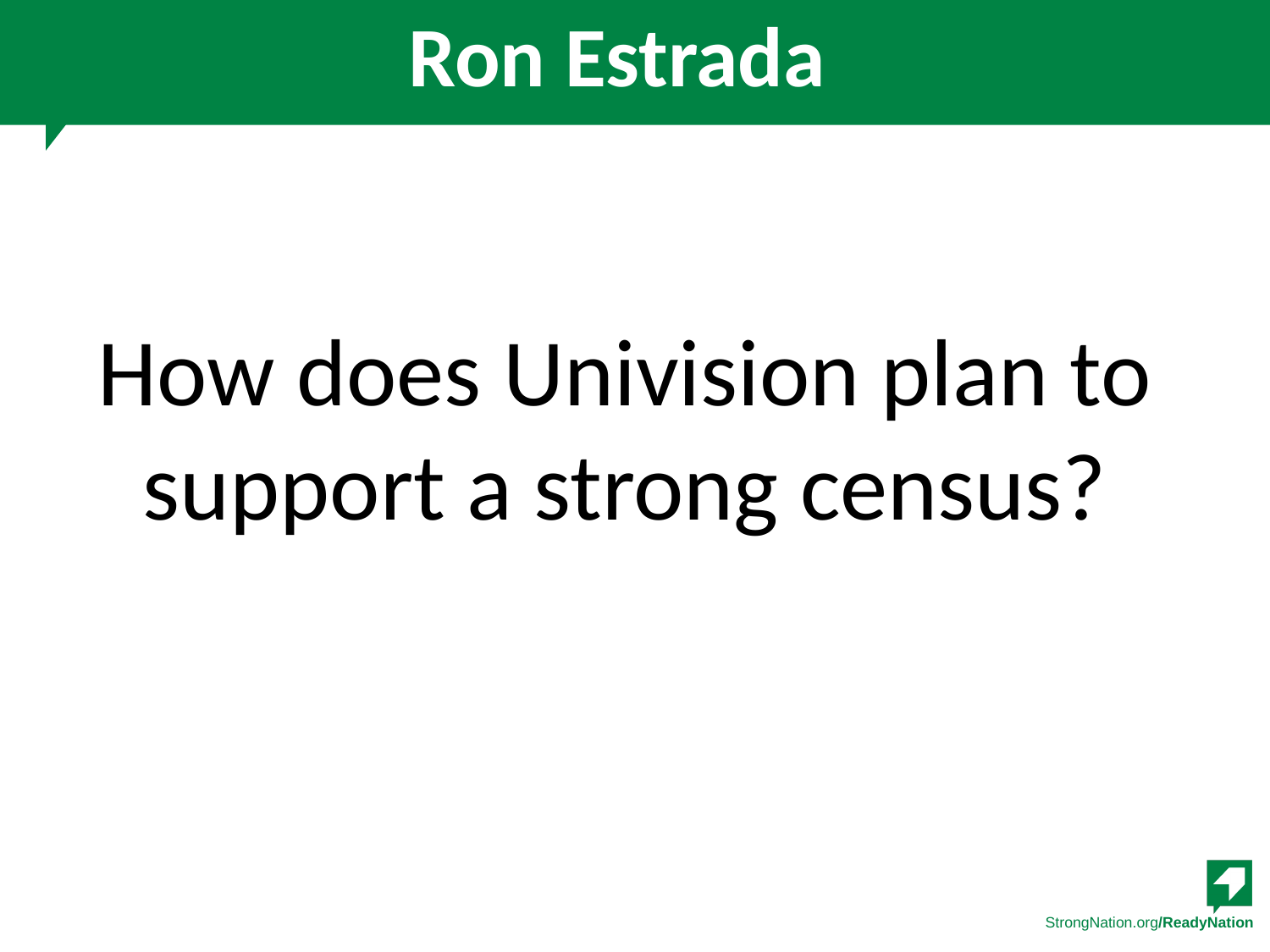

# Ron Estrada

How does Univision plan to support a strong census?